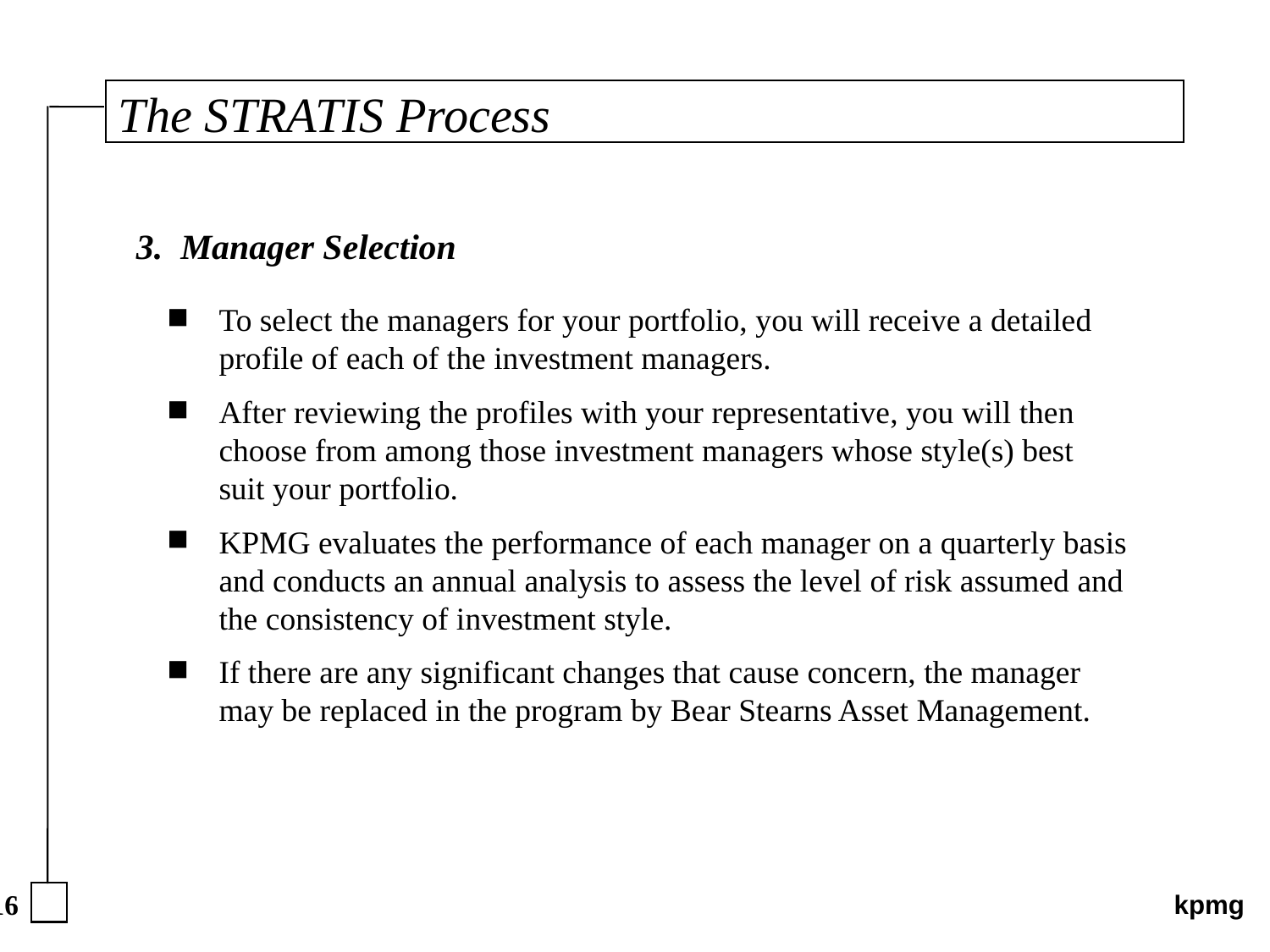

# The STRATIS Process
3.  Manager Selection

To select the managers for your portfolio, you will receive a detailed profile of each of the investment managers.
After reviewing the profiles with your representative, you will then choose from among those investment managers whose style(s) best suit your portfolio.
KPMG evaluates the performance of each manager on a quarterly basis and conducts an annual analysis to assess the level of risk assumed and the consistency of investment style.
If there are any significant changes that cause concern, the manager may be replaced in the program by Bear Stearns Asset Management.